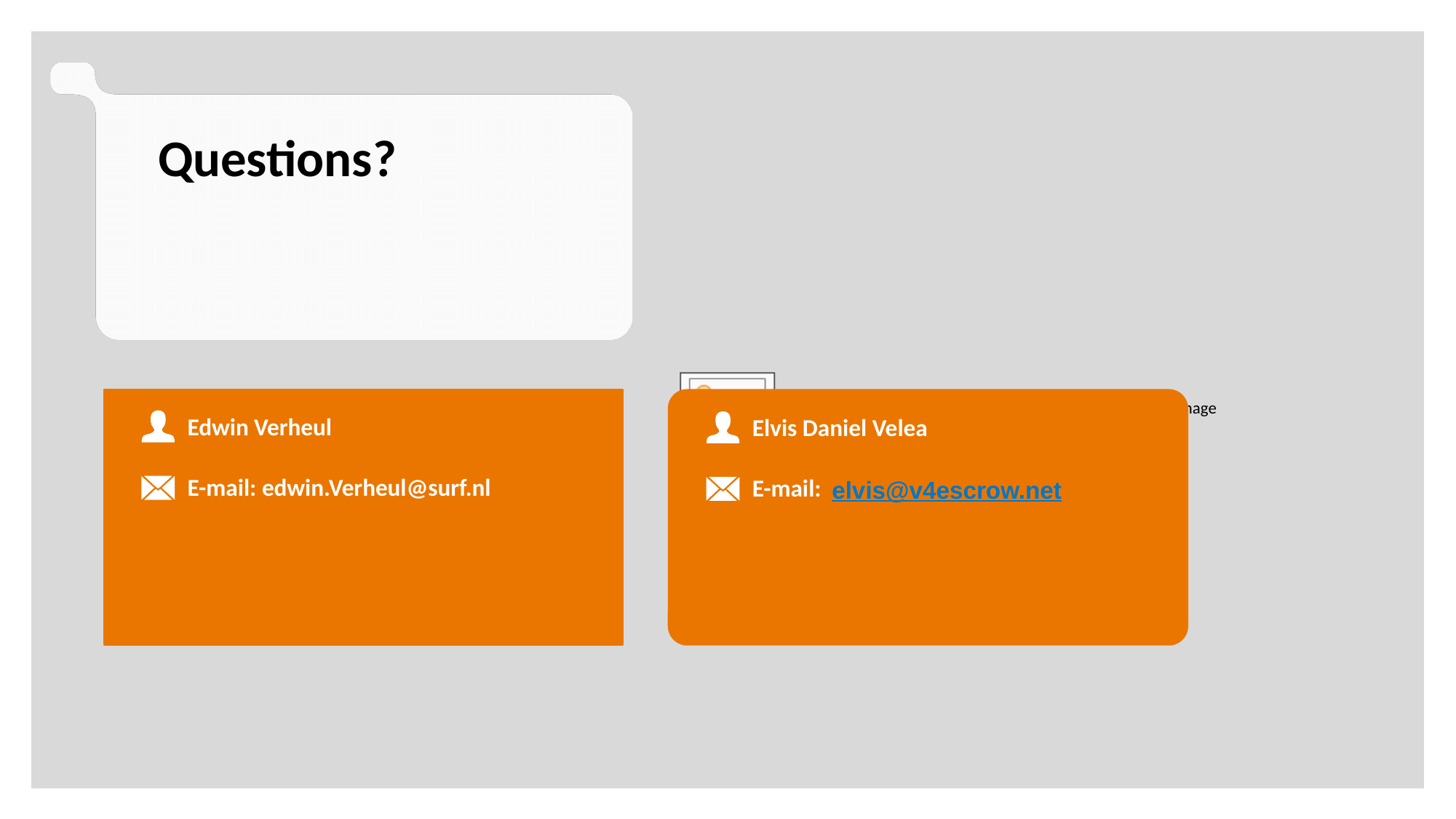

Questions?
Discussion Phase:

Discussi elvis@v4escrow.net Phase:

Edwin Verheul

Elvis Daniel Velea
E-mail: edwin.Verheul@surf.nl
E-mail:

4